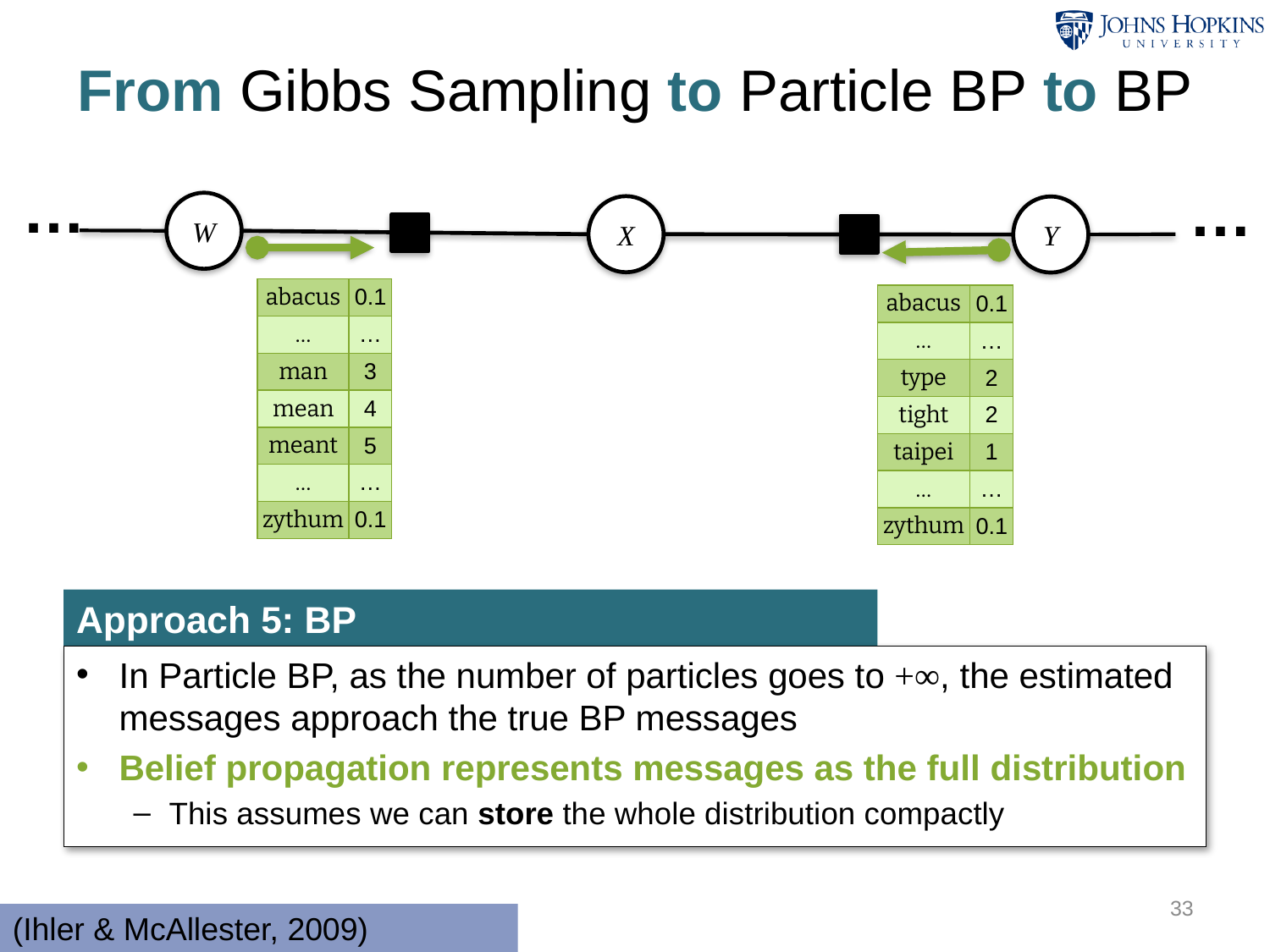

# From Gibbs Sampling to Particle BP to BP
W
X
Y
ψ2
…
ψ3
…
| abacus | 0.1 |
| --- | --- |
| … | … |
| man | 3 |
| mean | 4 |
| meant | 5 |
| … | … |
| zythum | 0.1 |
| abacus | 0.1 |
| --- | --- |
| … | … |
| type | 2 |
| tight | 2 |
| taipei | 1 |
| … | … |
| zythum | 0.1 |
Approach 5: BP
In Particle BP, as the number of particles goes to +∞, the estimated messages approach the true BP messages
Belief propagation represents messages as the full distribution
This assumes we can store the whole distribution compactly

33
(Ihler & McAllester, 2009)